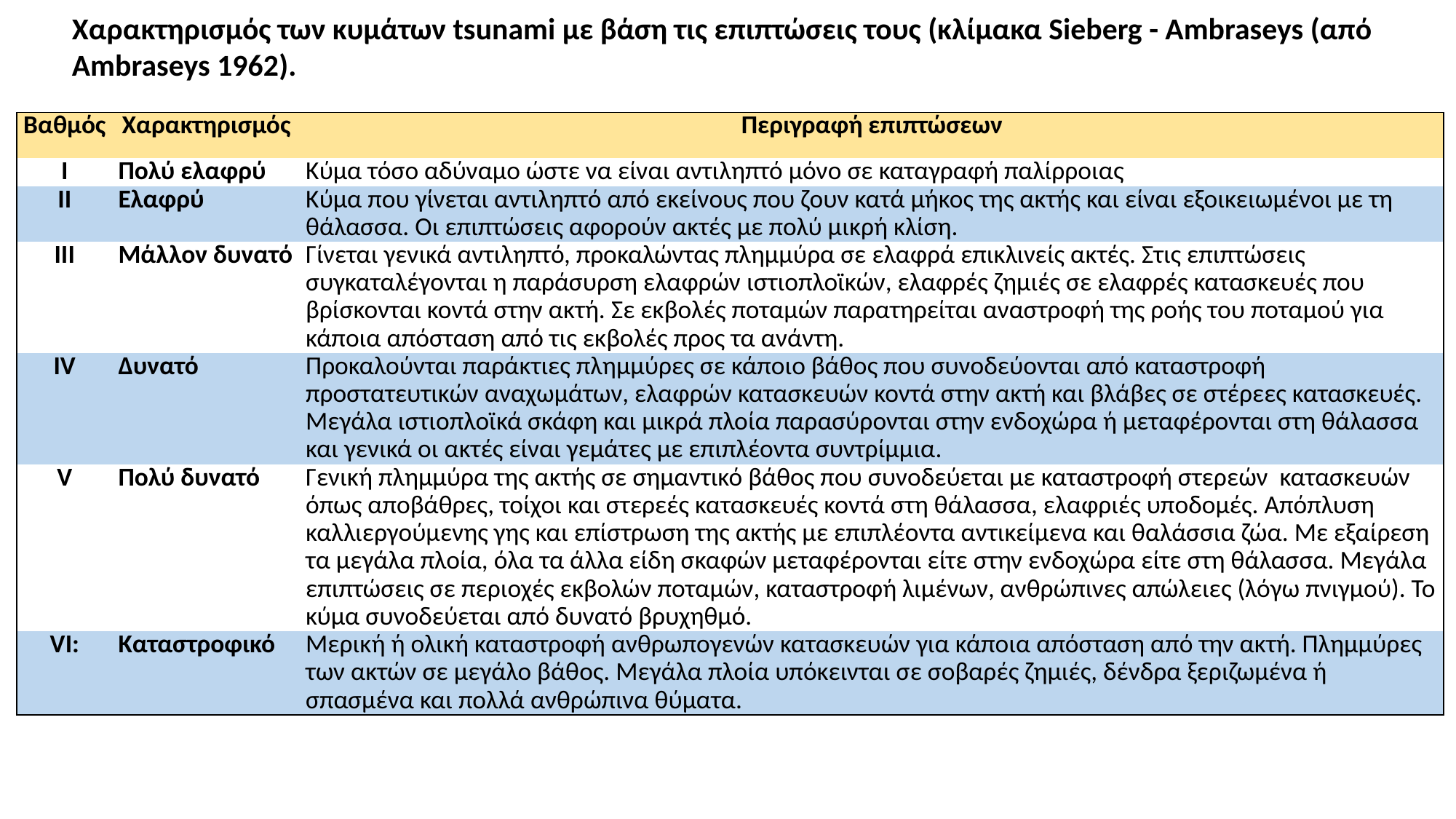

Χαρακτηρισμός των κυμάτων tsunami με βάση τις επιπτώσεις τους (κλίμακα Sieberg - Ambraseys (από Ambraseys 1962).
| Βαθμός | Χαρακτηρισμός | Περιγραφή επιπτώσεων |
| --- | --- | --- |
| I | Πολύ ελαφρύ | Κύμα τόσο αδύναμο ώστε να είναι αντιληπτό μόνο σε καταγραφή παλίρροιας |
| II | Ελαφρύ | Κύμα που γίνεται αντιληπτό από εκείνους που ζουν κατά μήκος της ακτής και είναι εξοικειωμένοι με τη θάλασσα. Οι επιπτώσεις αφορούν ακτές με πολύ μικρή κλίση. |
| III | Μάλλον δυνατό | Γίνεται γενικά αντιληπτό, προκαλώντας πλημμύρα σε ελαφρά επικλινείς ακτές. Στις επιπτώσεις συγκαταλέγονται η παράσυρση ελαφρών ιστιοπλοϊκών, ελαφρές ζημιές σε ελαφρές κατασκευές που βρίσκονται κοντά στην ακτή. Σε εκβολές ποταμών παρατηρείται αναστροφή της ροής του ποταμού για κάποια απόσταση από τις εκβολές προς τα ανάντη. |
| IV | Δυνατό | Προκαλούνται παράκτιες πλημμύρες σε κάποιο βάθος που συνοδεύονται από καταστροφή προστατευτικών αναχωμάτων, ελαφρών κατασκευών κοντά στην ακτή και βλάβες σε στέρεες κατασκευές. Μεγάλα ιστιοπλοϊκά σκάφη και μικρά πλοία παρασύρονται στην ενδοχώρα ή μεταφέρονται στη θάλασσα και γενικά οι ακτές είναι γεμάτες με επιπλέοντα συντρίμμια. |
| V | Πολύ δυνατό | Γενική πλημμύρα της ακτής σε σημαντικό βάθος που συνοδεύεται με καταστροφή στερεών κατασκευών όπως αποβάθρες, τοίχοι και στερεές κατασκευές κοντά στη θάλασσα, ελαφριές υποδομές. Απόπλυση καλλιεργούμενης γης και επίστρωση της ακτής με επιπλέοντα αντικείμενα και θαλάσσια ζώα. Με εξαίρεση τα μεγάλα πλοία, όλα τα άλλα είδη σκαφών μεταφέρονται είτε στην ενδοχώρα είτε στη θάλασσα. Μεγάλα επιπτώσεις σε περιοχές εκβολών ποταμών, καταστροφή λιμένων, ανθρώπινες απώλειες (λόγω πνιγμού). Το κύμα συνοδεύεται από δυνατό βρυχηθμό. |
| VI: | Καταστροφικό | Μερική ή ολική καταστροφή ανθρωπογενών κατασκευών για κάποια απόσταση από την ακτή. Πλημμύρες των ακτών σε μεγάλο βάθος. Μεγάλα πλοία υπόκεινται σε σοβαρές ζημιές, δένδρα ξεριζωμένα ή σπασμένα και πολλά ανθρώπινα θύματα. |